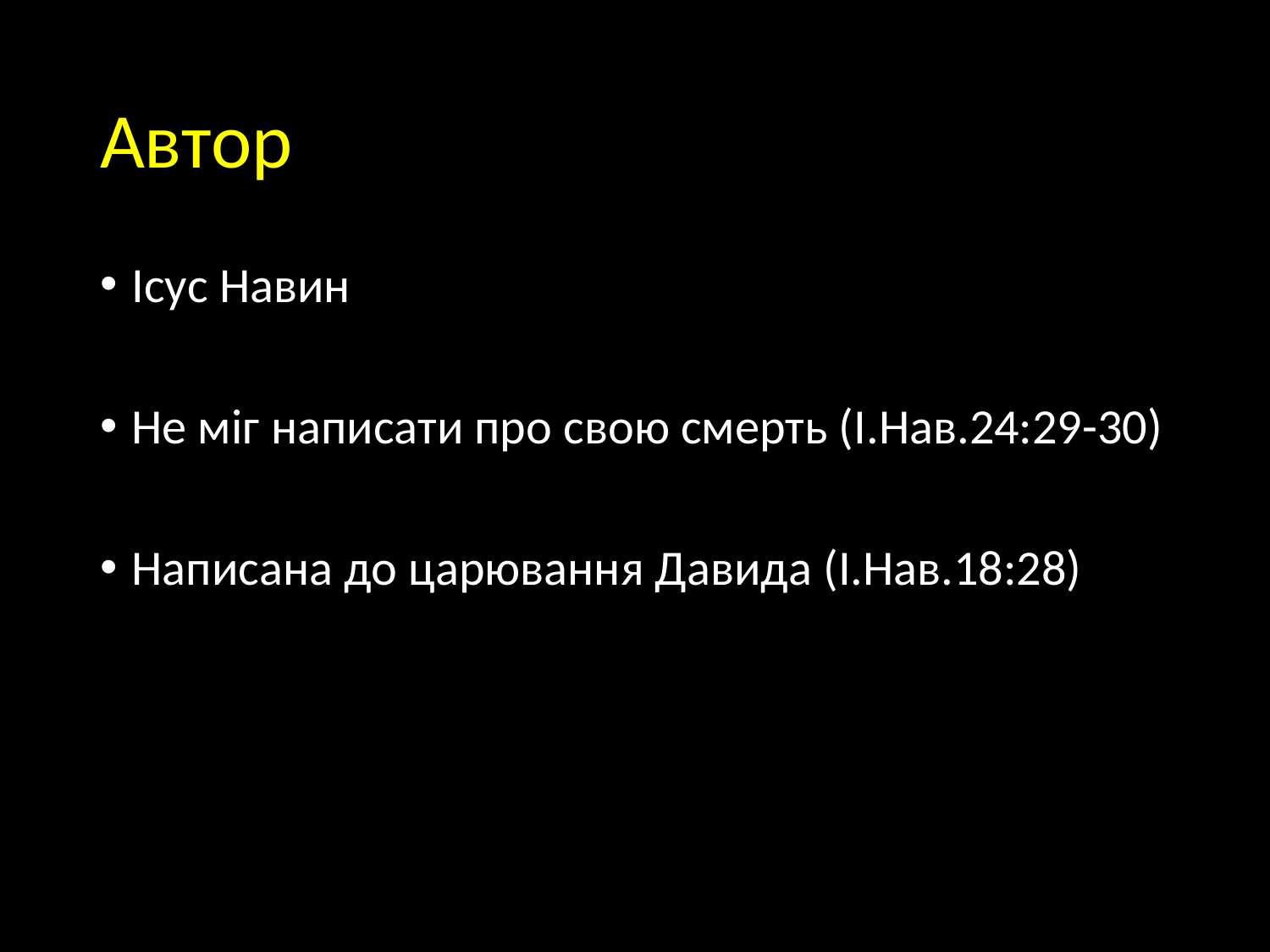

# Автор
Ісус Навин

Не міг написати про свою смерть (І.Нав.24:29-30)

Написана до царювання Давида (І.Нав.18:28)